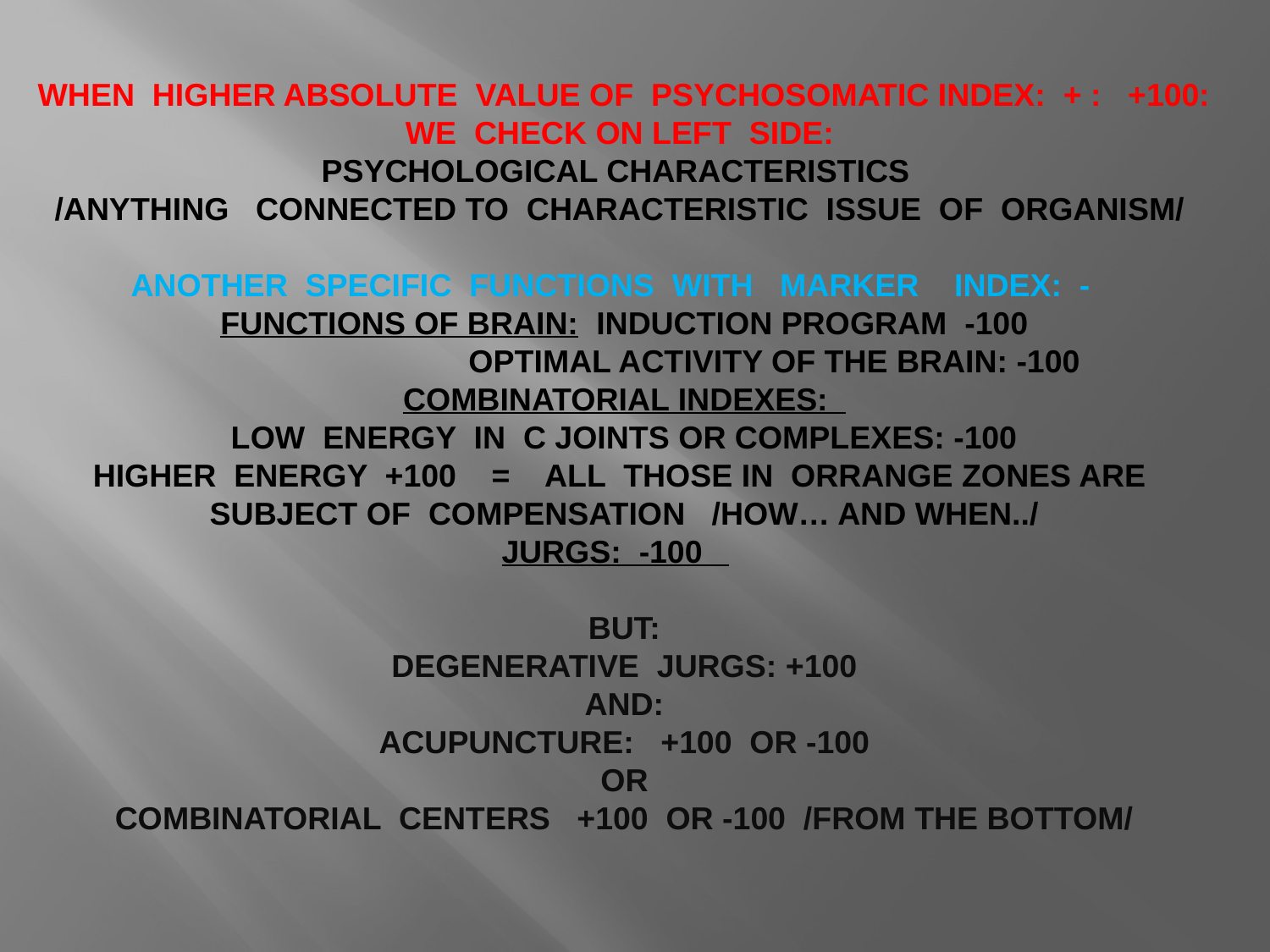

# When  higher Absolute  Value of  Psychosomatic Index:  + :   +100: We  check on Left  side: Psychological Characteristics /anything   connected to  Characteristic  issue  of  Organism/   Another  specific  Functions  with   Marker    Index:  - Functions of brain:  Induction Program  -100 Optimal Activity of the Brain: -100 Combinatorial indexes: Low  energy  in  C joints or Complexes: -100 Higher  energy  +100    =    all  those in  Orrange zones are  subject of  compensation   /how… and when../ Jurgs:  -100 BUT: Degenerative  Jurgs: +100 AND: Acupuncture:   +100  or -100 OR Combinatorial  Centers   +100  or -100  /from the bottom/